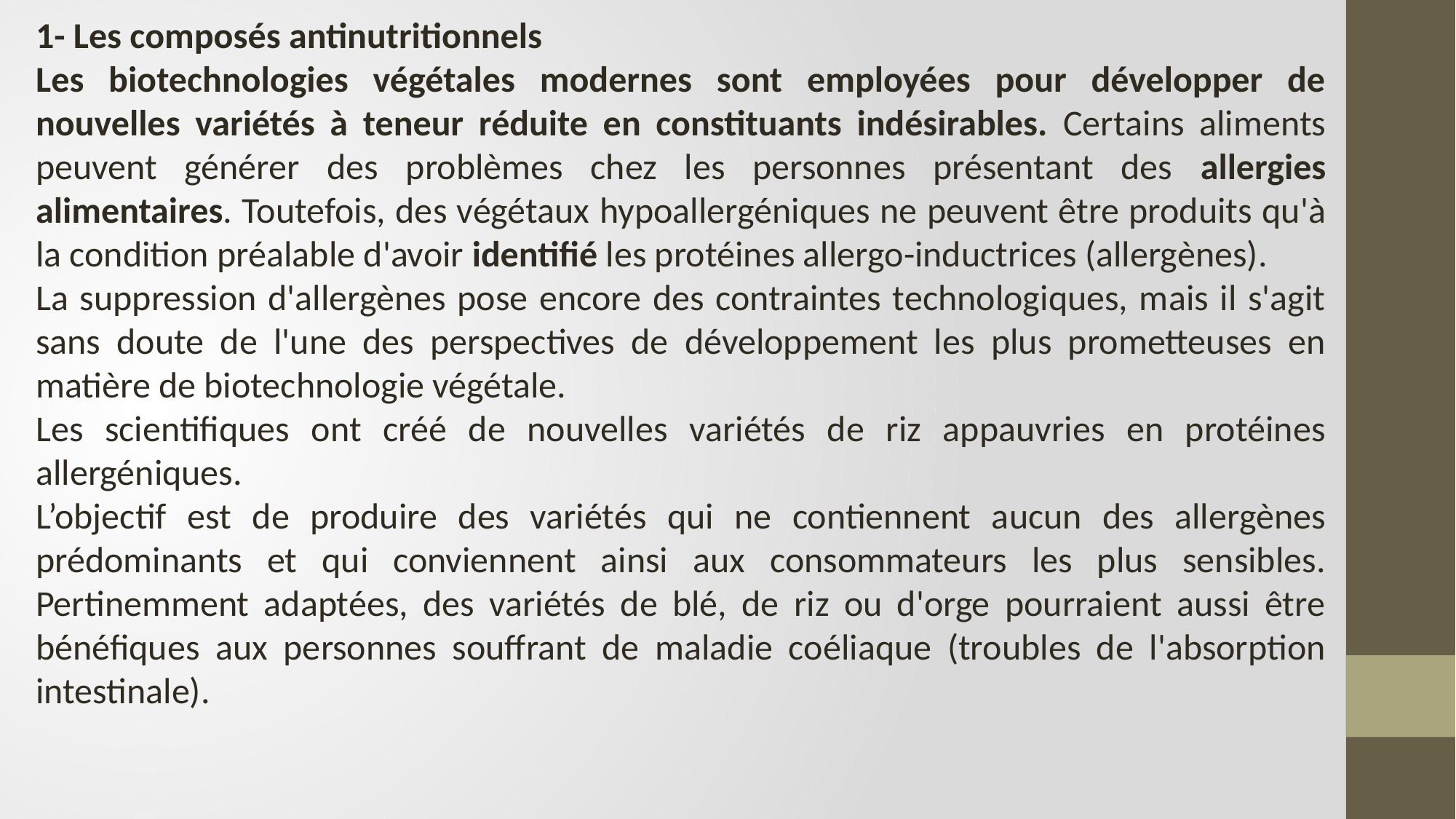

1- Les composés antinutritionnels
Les biotechnologies végétales modernes sont employées pour développer de nouvelles variétés à teneur réduite en constituants indésirables. Certains aliments peuvent générer des problèmes chez les personnes présentant des allergies alimentaires. Toutefois, des végétaux hypoallergéniques ne peuvent être produits qu'à la condition préalable d'avoir identifié les protéines allergo-inductrices (allergènes).
La suppression d'allergènes pose encore des contraintes technologiques, mais il s'agit sans doute de l'une des perspectives de développement les plus prometteuses en matière de biotechnologie végétale.
Les scientifiques ont créé de nouvelles variétés de riz appauvries en protéines allergéniques.
L’objectif est de produire des variétés qui ne contiennent aucun des allergènes prédominants et qui conviennent ainsi aux consommateurs les plus sensibles. Pertinemment adaptées, des variétés de blé, de riz ou d'orge pourraient aussi être bénéfiques aux personnes souffrant de maladie coéliaque (troubles de l'absorption intestinale).